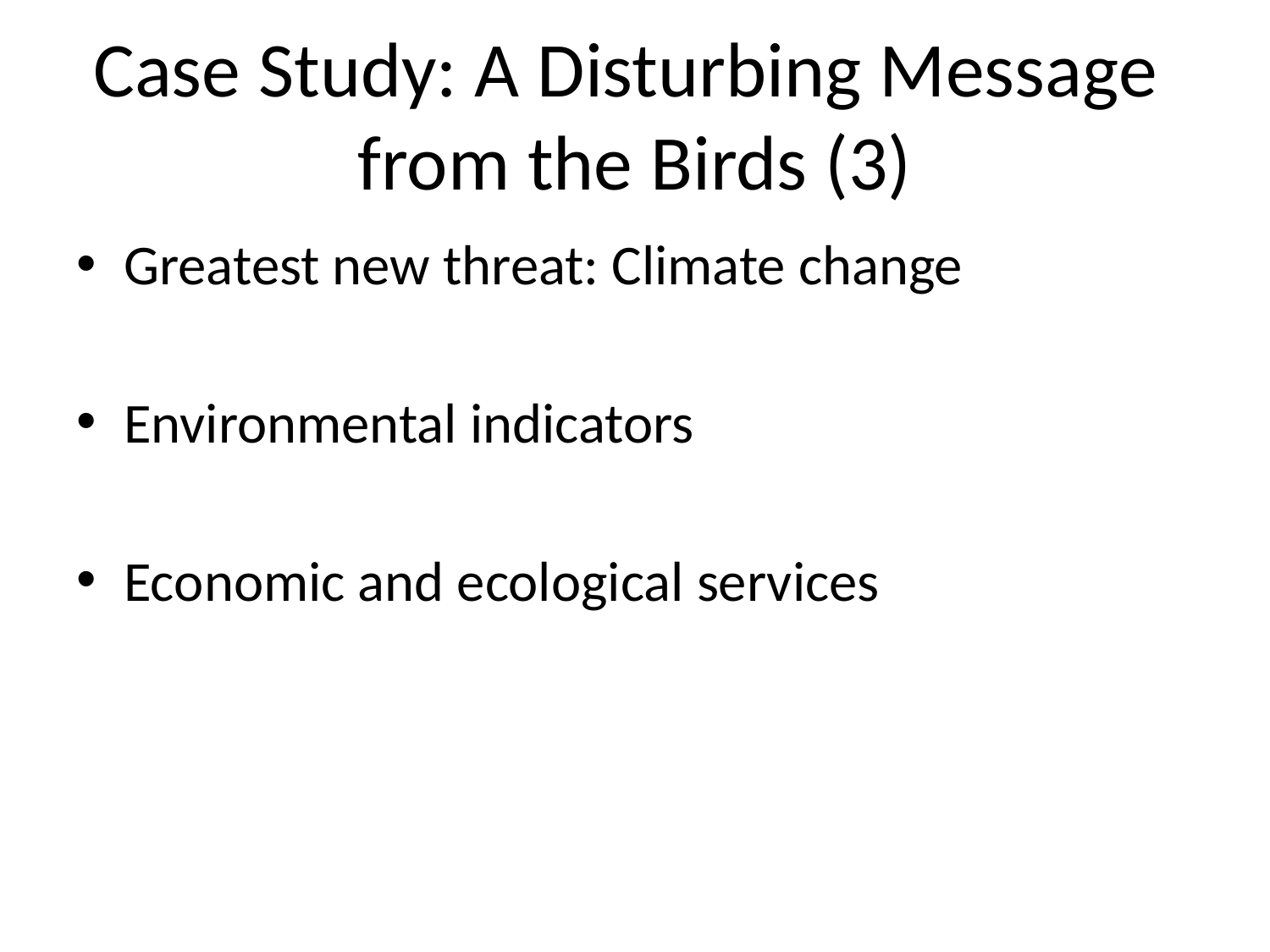

# Case Study: A Disturbing Message from the Birds (3)
Greatest new threat: Climate change

Environmental indicators

Economic and ecological services